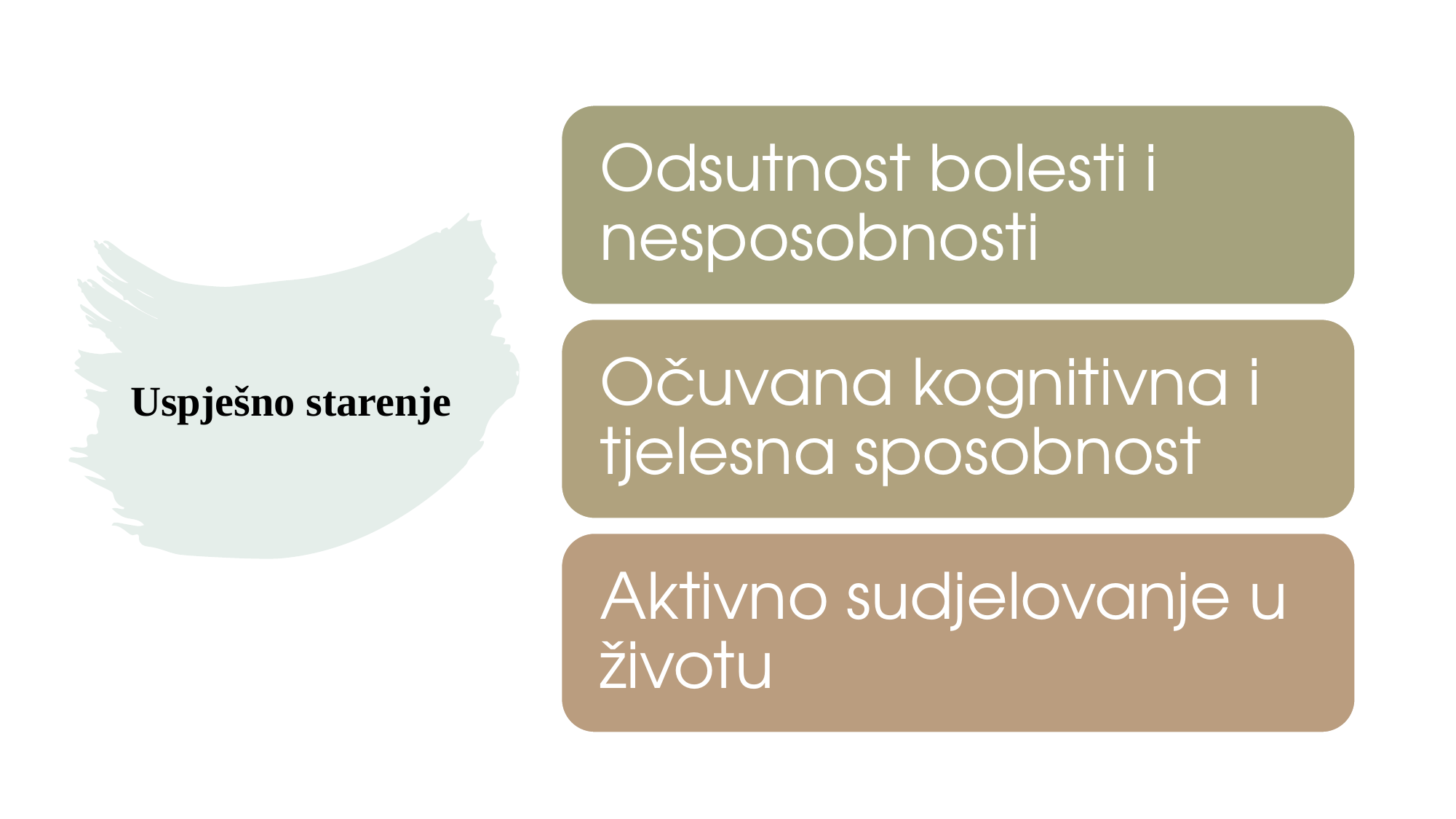

Odsutnost bolesti i nesposobnosti
Očuvana kognitivna i tjelesna sposobnost
Aktivno sudjelovanje u životu

# Uspješno starenje